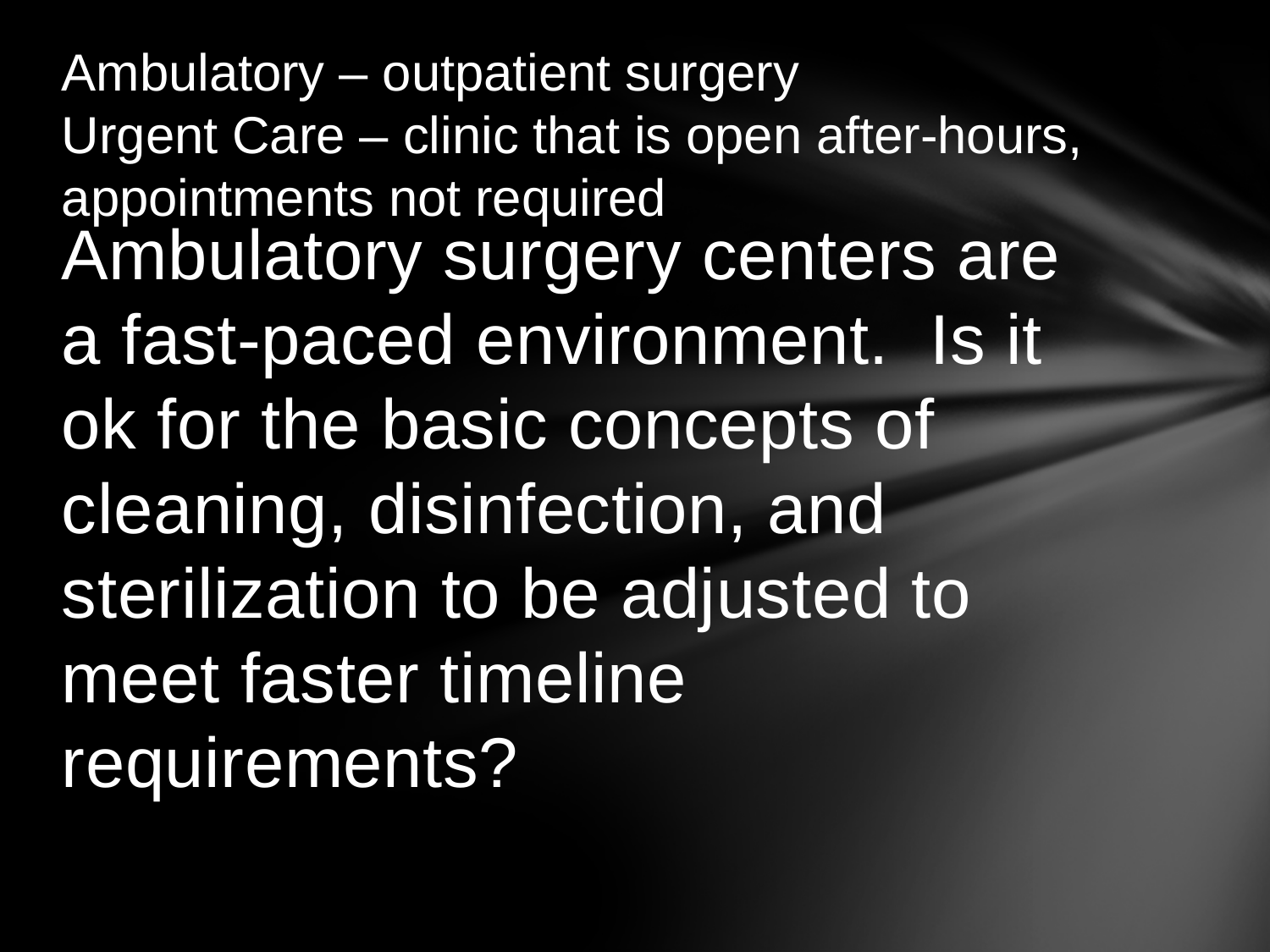

# Ambulatory – outpatient surgery Urgent Care – clinic that is open after-hours, appointments not required
Ambulatory surgery centers are a fast-paced environment.  Is it ok for the basic concepts of cleaning, disinfection, and sterilization to be adjusted to meet faster timeline requirements?